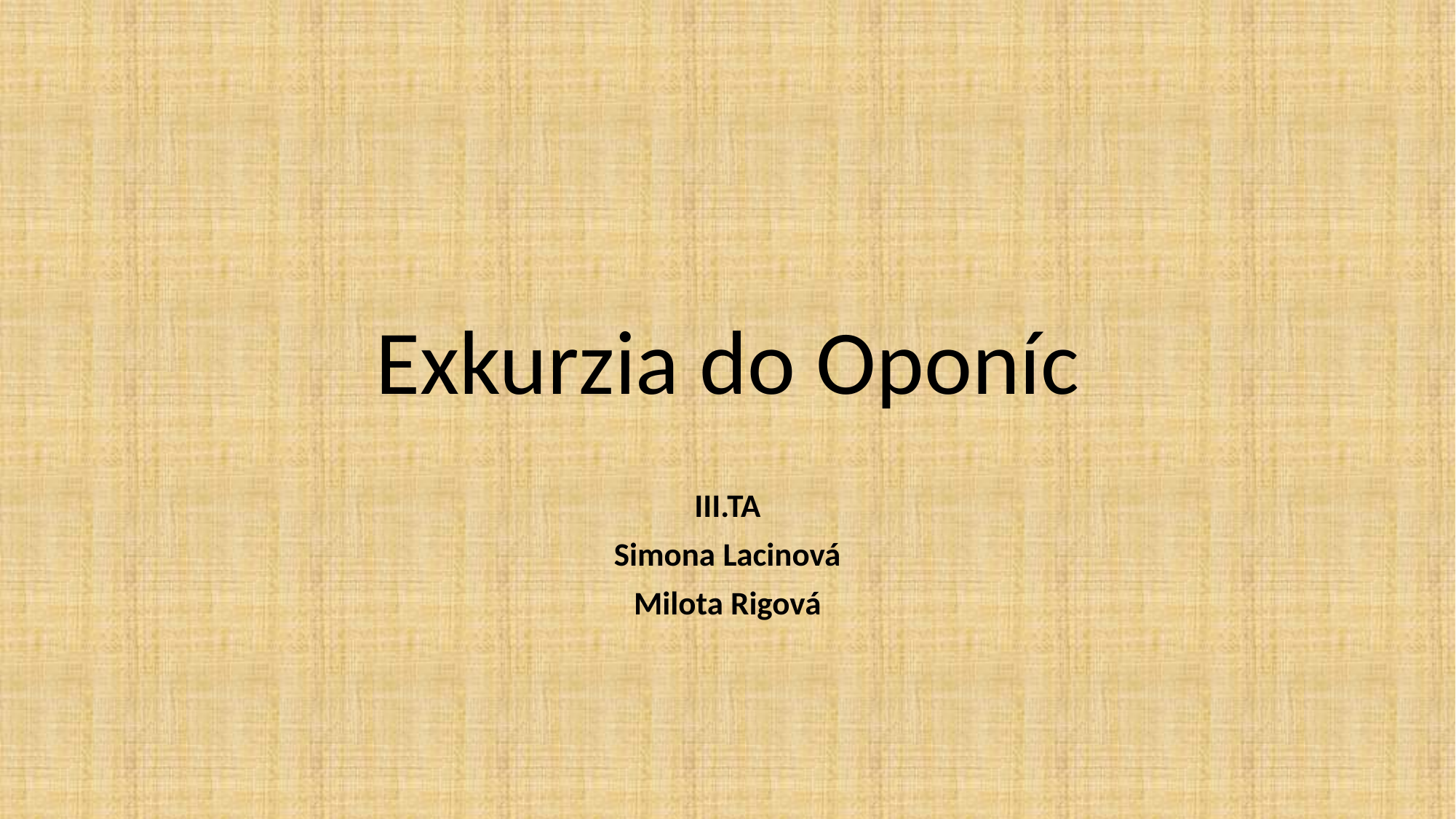

# Exkurzia do Oponíc

III.TA
Simona Lacinová
Milota Rigová